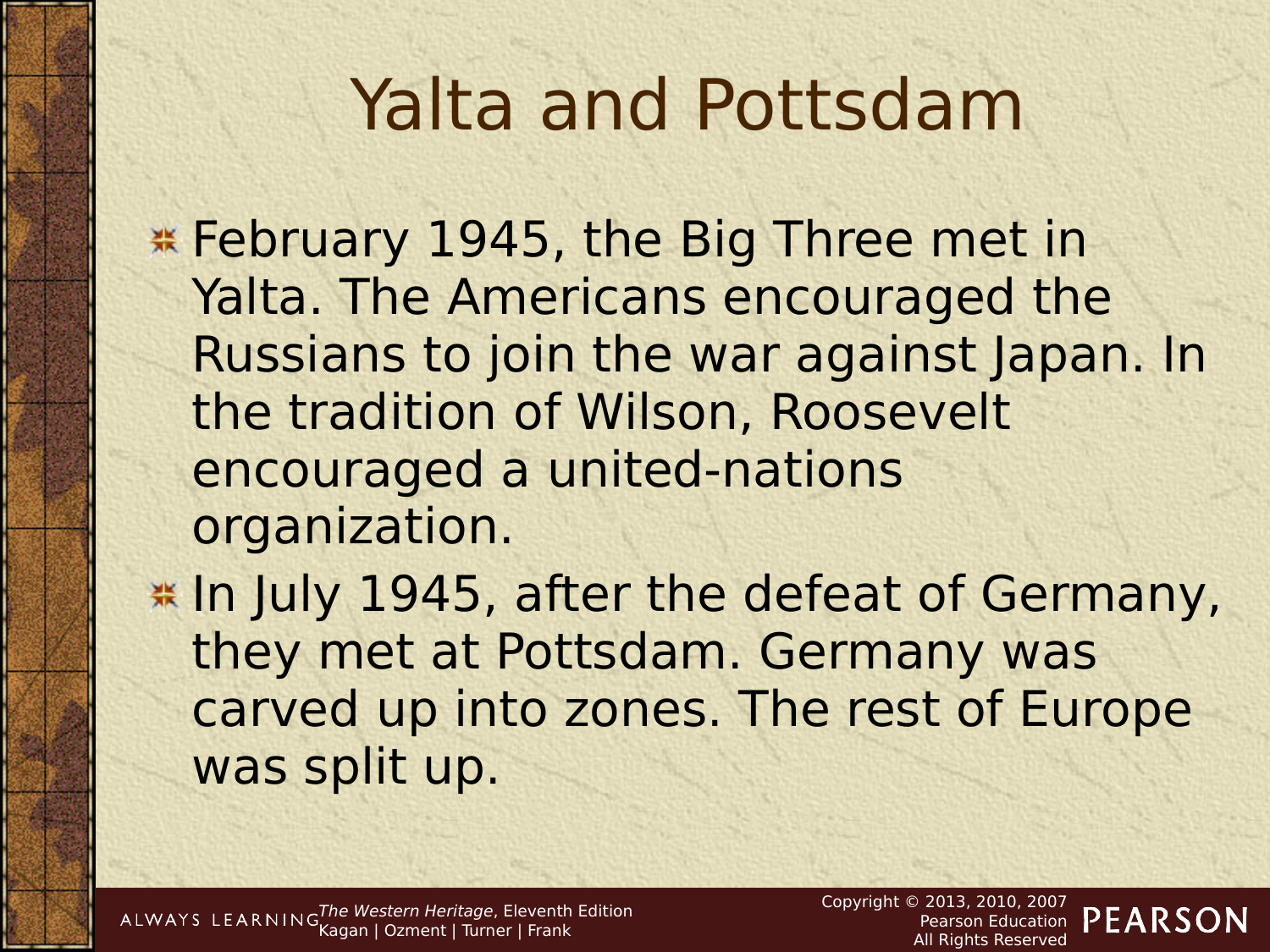

Yalta and Pottsdam
February 1945, the Big Three met in Yalta. The Americans encouraged the Russians to join the war against Japan. In the tradition of Wilson, Roosevelt encouraged a united-nations organization.
In July 1945, after the defeat of Germany, they met at Pottsdam. Germany was carved up into zones. The rest of Europe was split up.